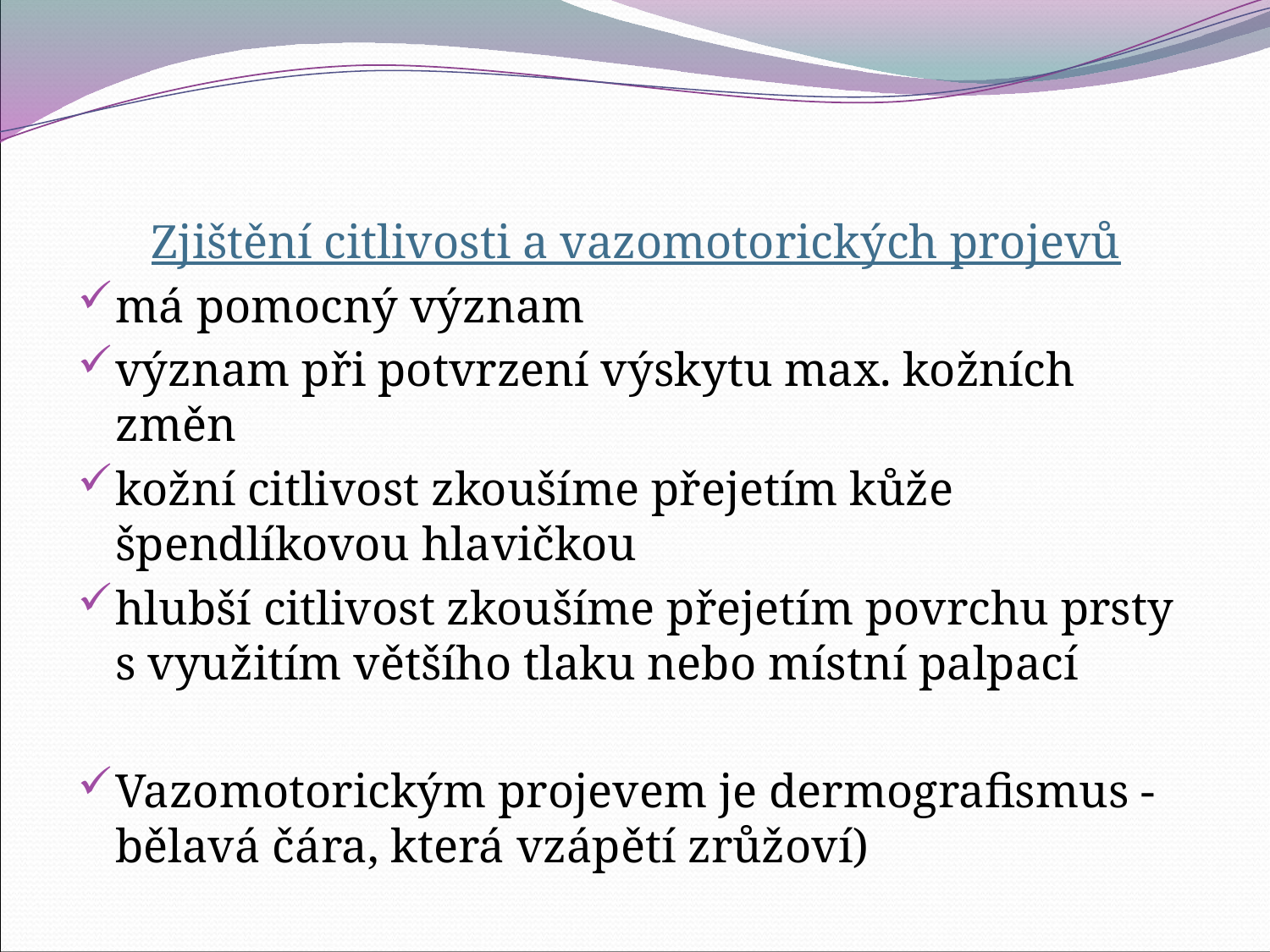

#
Zjištění citlivosti a vazomotorických projevů
má pomocný význam
význam při potvrzení výskytu max. kožních změn
kožní citlivost zkoušíme přejetím kůže špendlíkovou hlavičkou
hlubší citlivost zkoušíme přejetím povrchu prsty s využitím většího tlaku nebo místní palpací

Vazomotorickým projevem je dermografismus - bělavá čára, která vzápětí zrůžoví)